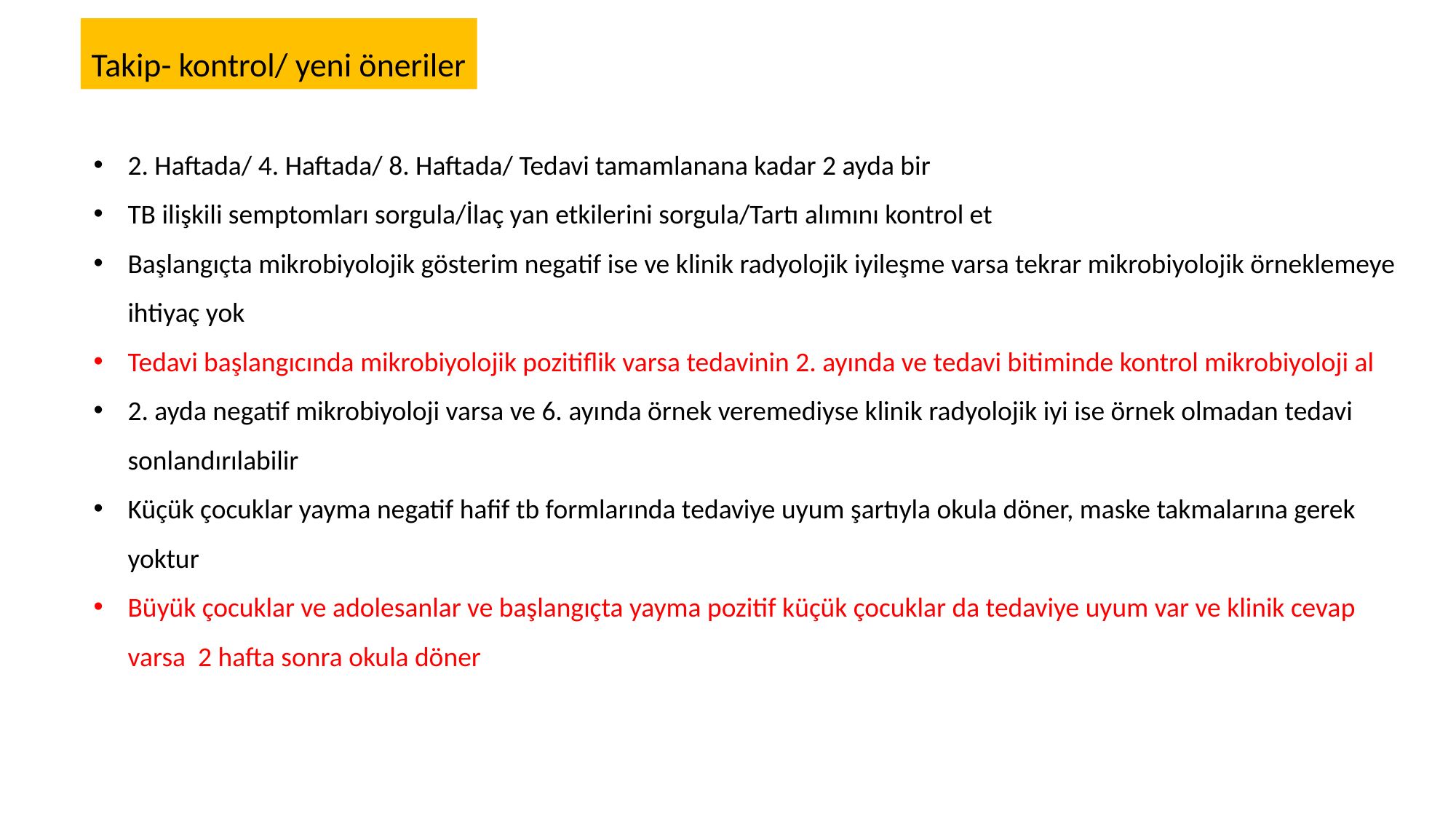

Takip- kontrol/ yeni öneriler
2. Haftada/ 4. Haftada/ 8. Haftada/ Tedavi tamamlanana kadar 2 ayda bir
TB ilişkili semptomları sorgula/İlaç yan etkilerini sorgula/Tartı alımını kontrol et
Başlangıçta mikrobiyolojik gösterim negatif ise ve klinik radyolojik iyileşme varsa tekrar mikrobiyolojik örneklemeye ihtiyaç yok
Tedavi başlangıcında mikrobiyolojik pozitiflik varsa tedavinin 2. ayında ve tedavi bitiminde kontrol mikrobiyoloji al
2. ayda negatif mikrobiyoloji varsa ve 6. ayında örnek veremediyse klinik radyolojik iyi ise örnek olmadan tedavi sonlandırılabilir
Küçük çocuklar yayma negatif hafif tb formlarında tedaviye uyum şartıyla okula döner, maske takmalarına gerek yoktur
Büyük çocuklar ve adolesanlar ve başlangıçta yayma pozitif küçük çocuklar da tedaviye uyum var ve klinik cevap varsa  2 hafta sonra okula döner